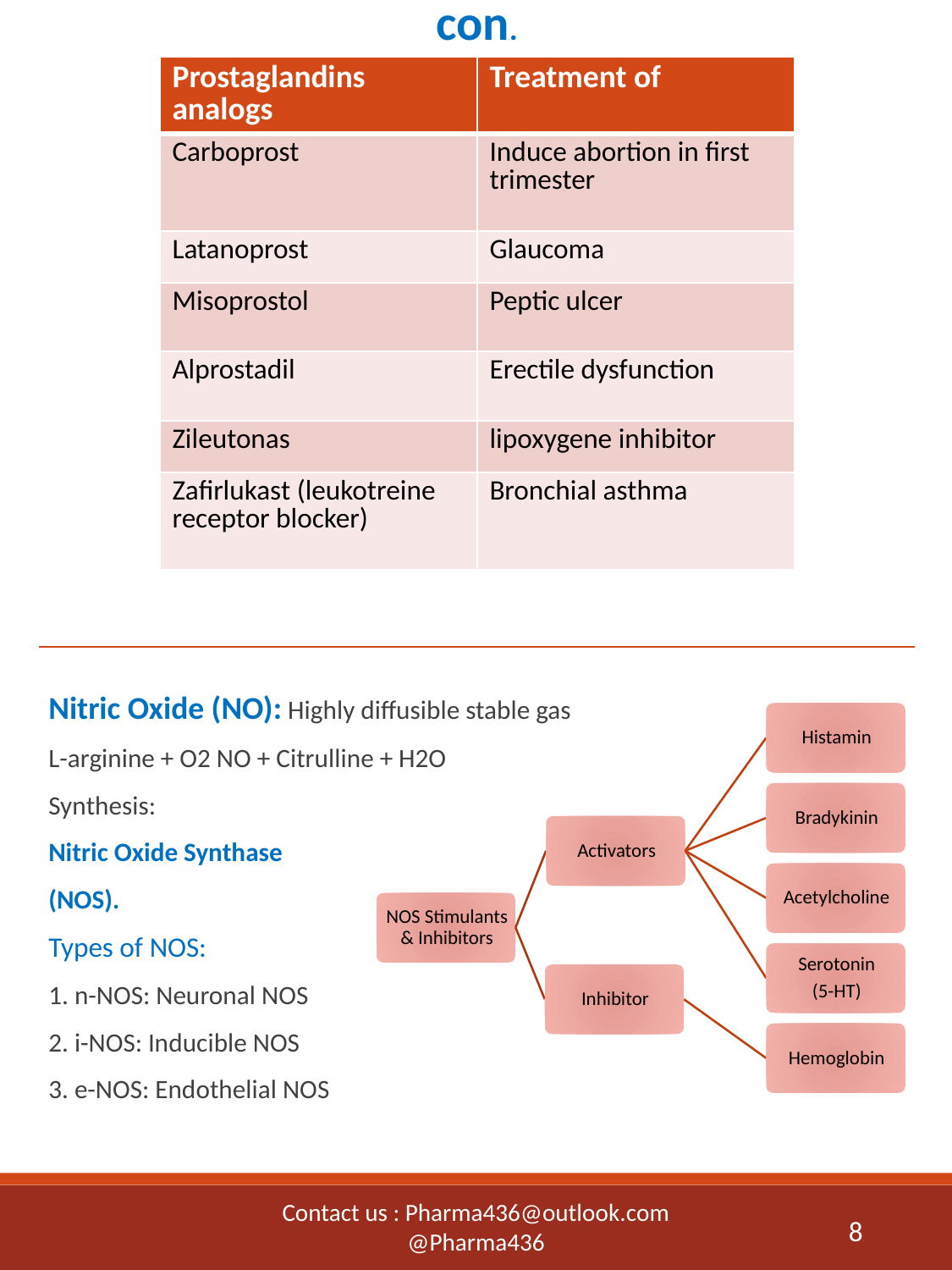

con.
| Prostaglandins analogs | Treatment of |
| --- | --- |
| Carboprost | Induce abortion in first trimester |
| Latanoprost | Glaucoma |
| Misoprostol | Peptic ulcer |
| Alprostadil | Erectile dysfunction |
| Zileutonas | lipoxygene inhibitor |
| Zafirlukast (leukotreine receptor blocker) | Bronchial asthma |
Nitric Oxide (NO): Highly diffusible stable gas
L-arginine + O2 NO + Citrulline + H2O
Synthesis:
Nitric Oxide Synthase
(NOS).
Types of NOS:
1. n-NOS: Neuronal NOS
2. i-NOS: Inducible NOS
3. e-NOS: Endothelial NOS

NOS Stimulants & Inhibitors

Activators

Histamin

Bradykinin

Acetylcholine

Serotonin
(5-HT)

Inhibitor

Hemoglobin
8